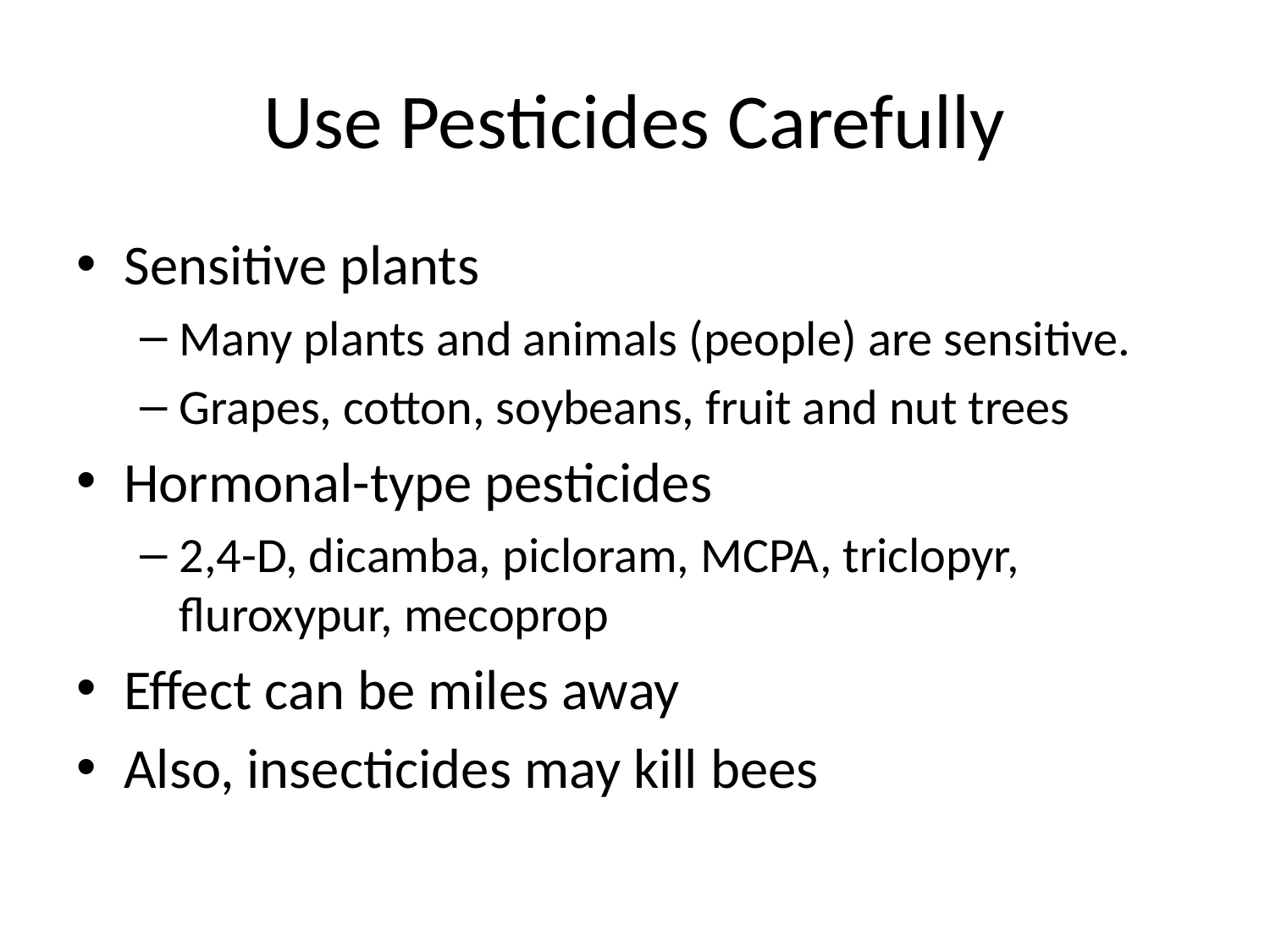

# Use Pesticides Carefully
Sensitive plants
Many plants and animals (people) are sensitive.
Grapes, cotton, soybeans, fruit and nut trees
Hormonal-type pesticides
2,4-D, dicamba, picloram, MCPA, triclopyr, fluroxypur, mecoprop
Effect can be miles away
Also, insecticides may kill bees